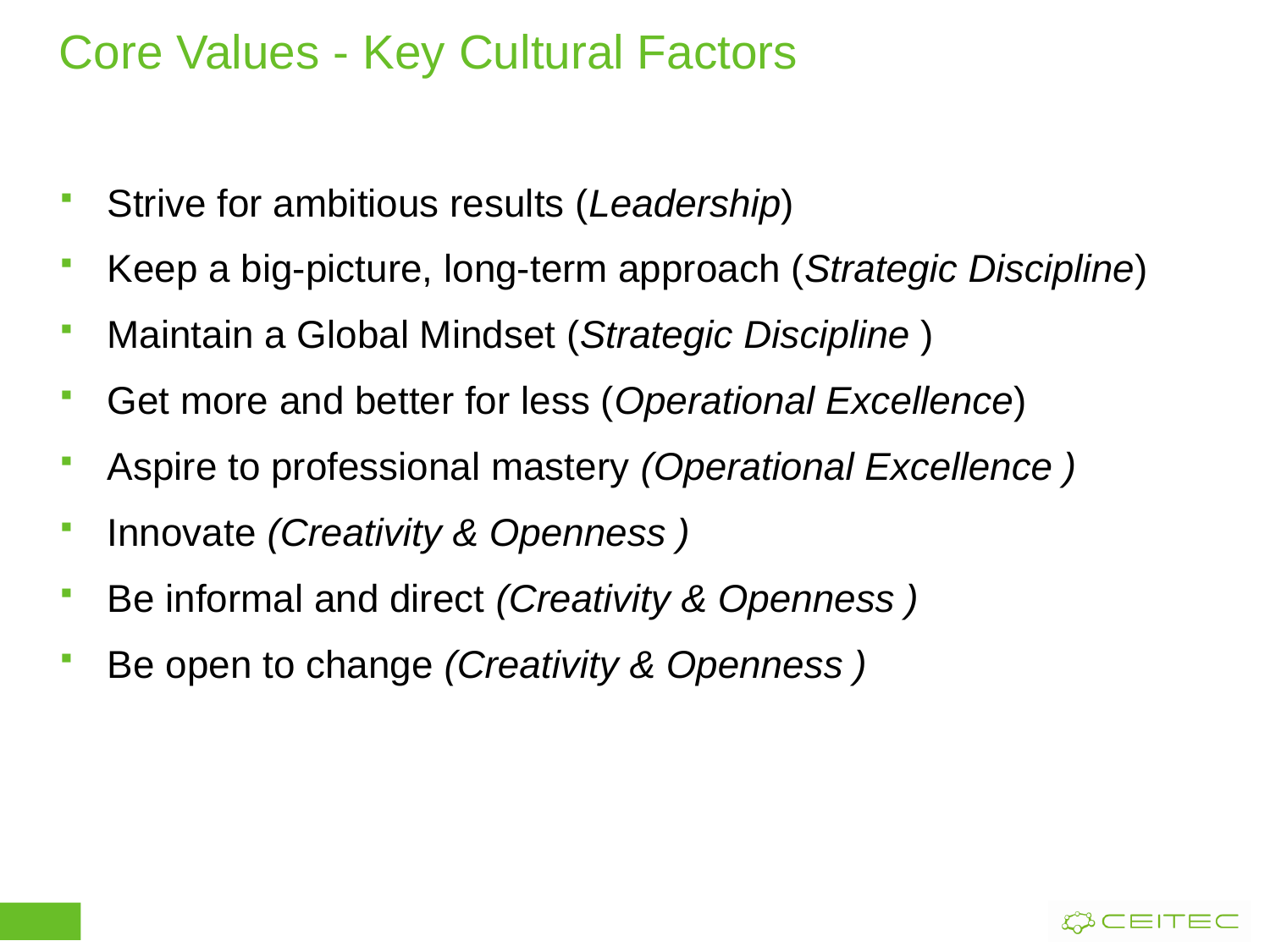

# Core Values - Key Cultural Factors
Strive for ambitious results (Leadership)
Keep a big-picture, long-term approach (Strategic Discipline)
Maintain a Global Mindset (Strategic Discipline )
Get more and better for less (Operational Excellence)
Aspire to professional mastery (Operational Excellence )
Innovate (Creativity & Openness )
Be informal and direct (Creativity & Openness )
Be open to change (Creativity & Openness )